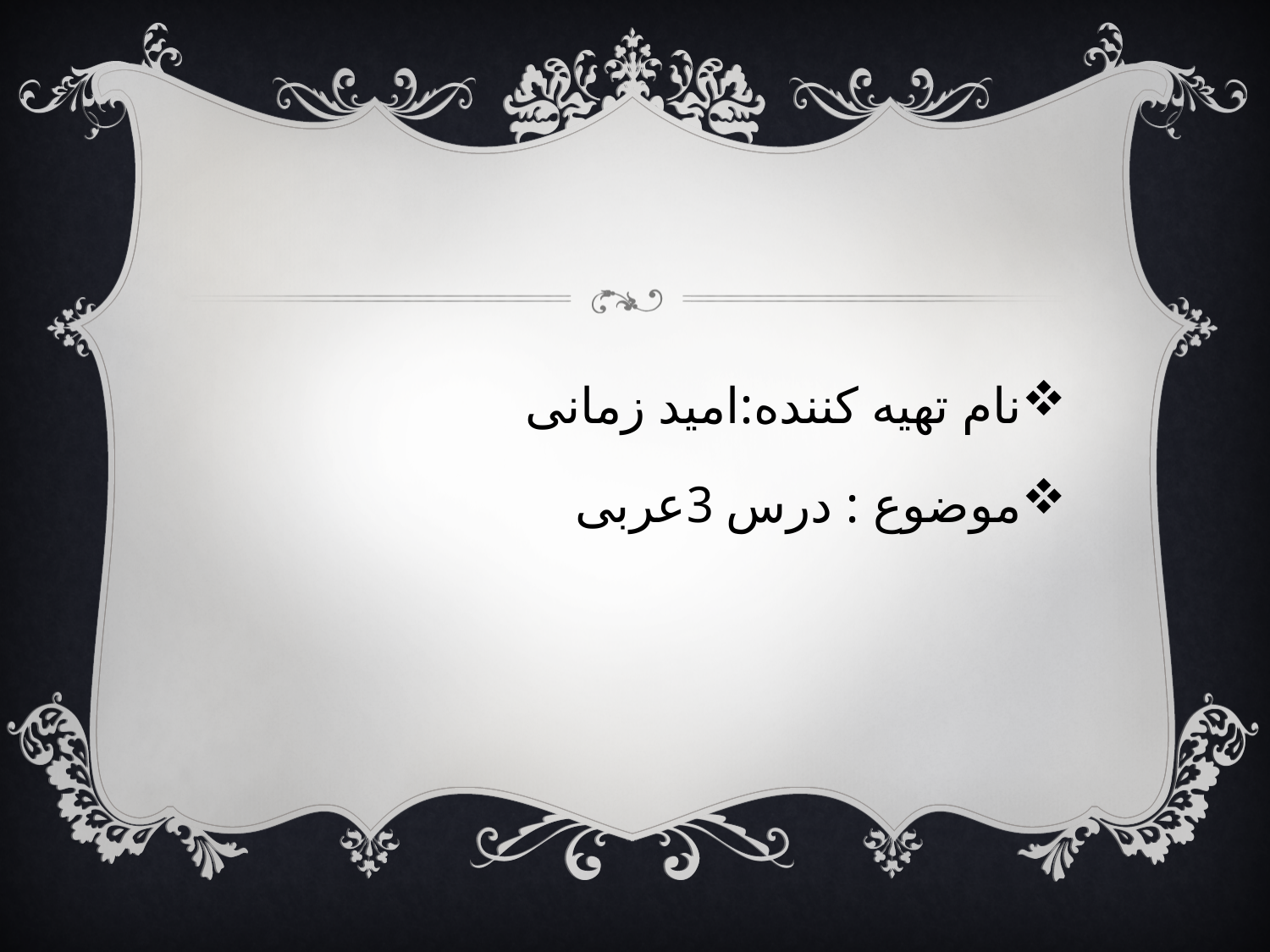

#
نام تهیه کننده:امید زمانی
موضوع : درس 3عربی